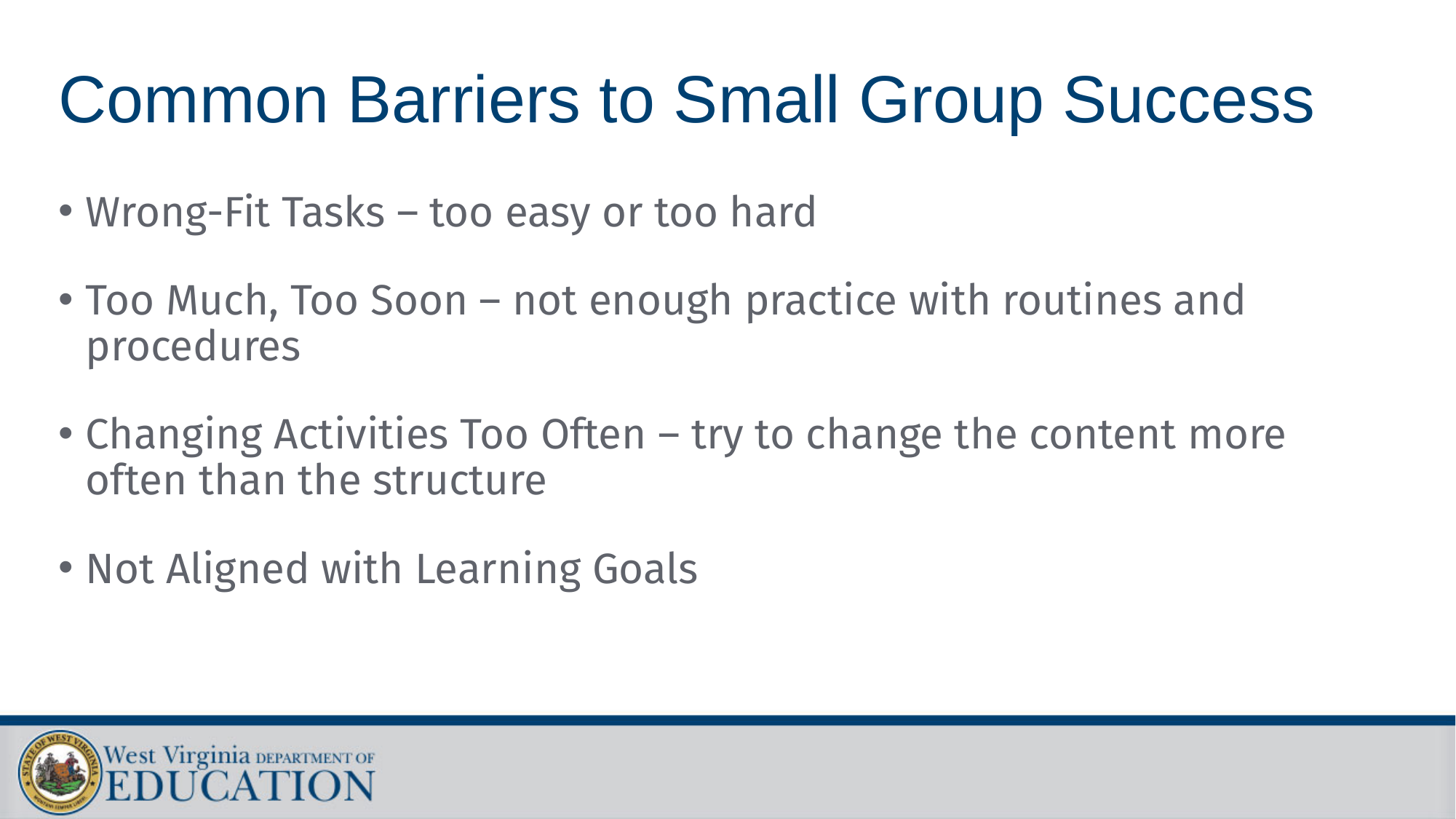

# Common Barriers to Small Group Success
Wrong-Fit Tasks – too easy or too hard
Too Much, Too Soon – not enough practice with routines and procedures
Changing Activities Too Often – try to change the content more often than the structure
Not Aligned with Learning Goals